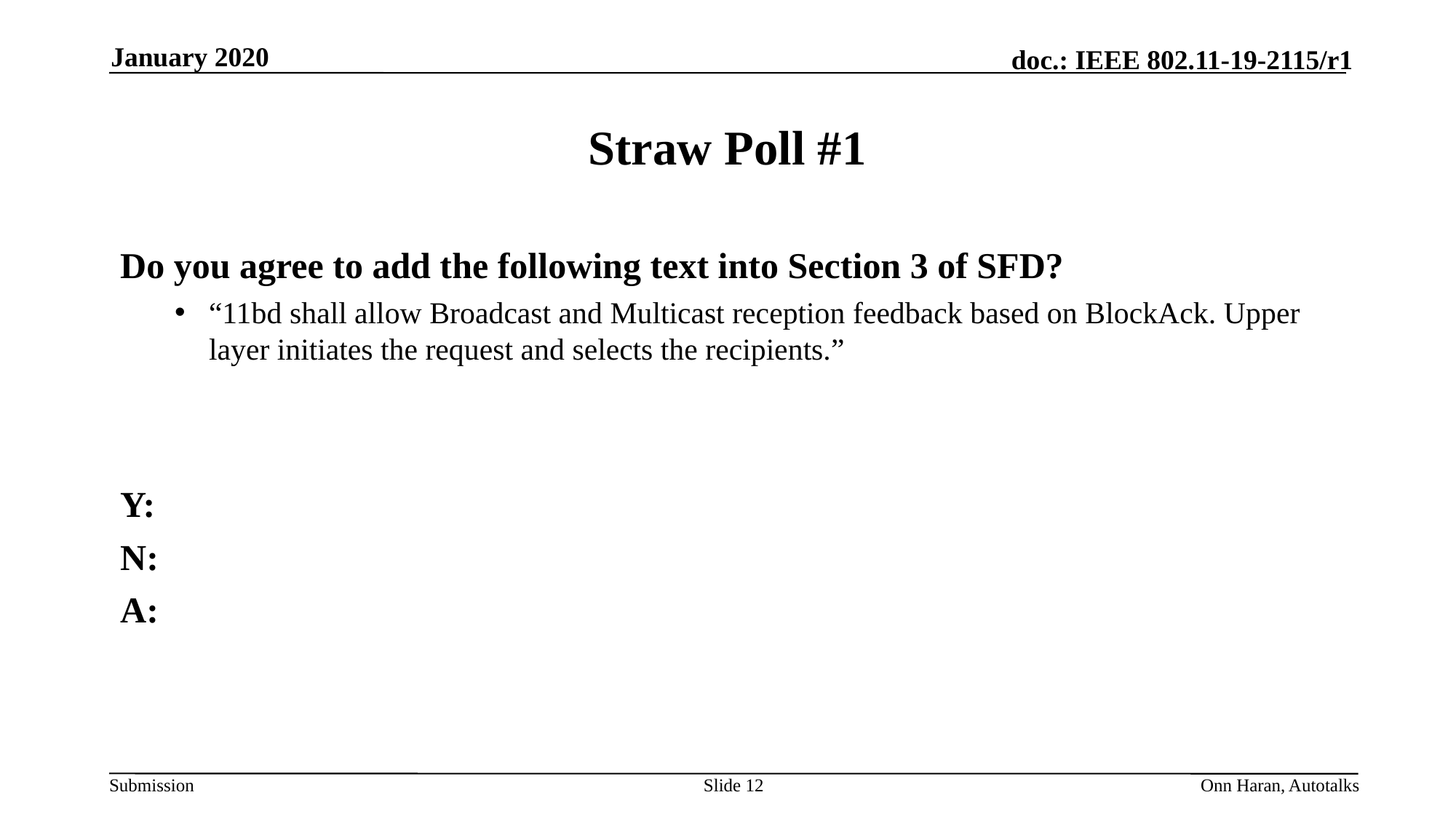

January 2020
# Straw Poll #1
Do you agree to add the following text into Section 3 of SFD?
“11bd shall allow Broadcast and Multicast reception feedback based on BlockAck. Upper layer initiates the request and selects the recipients.”

Y:
N:
A:

Slide 12
Onn Haran, Autotalks